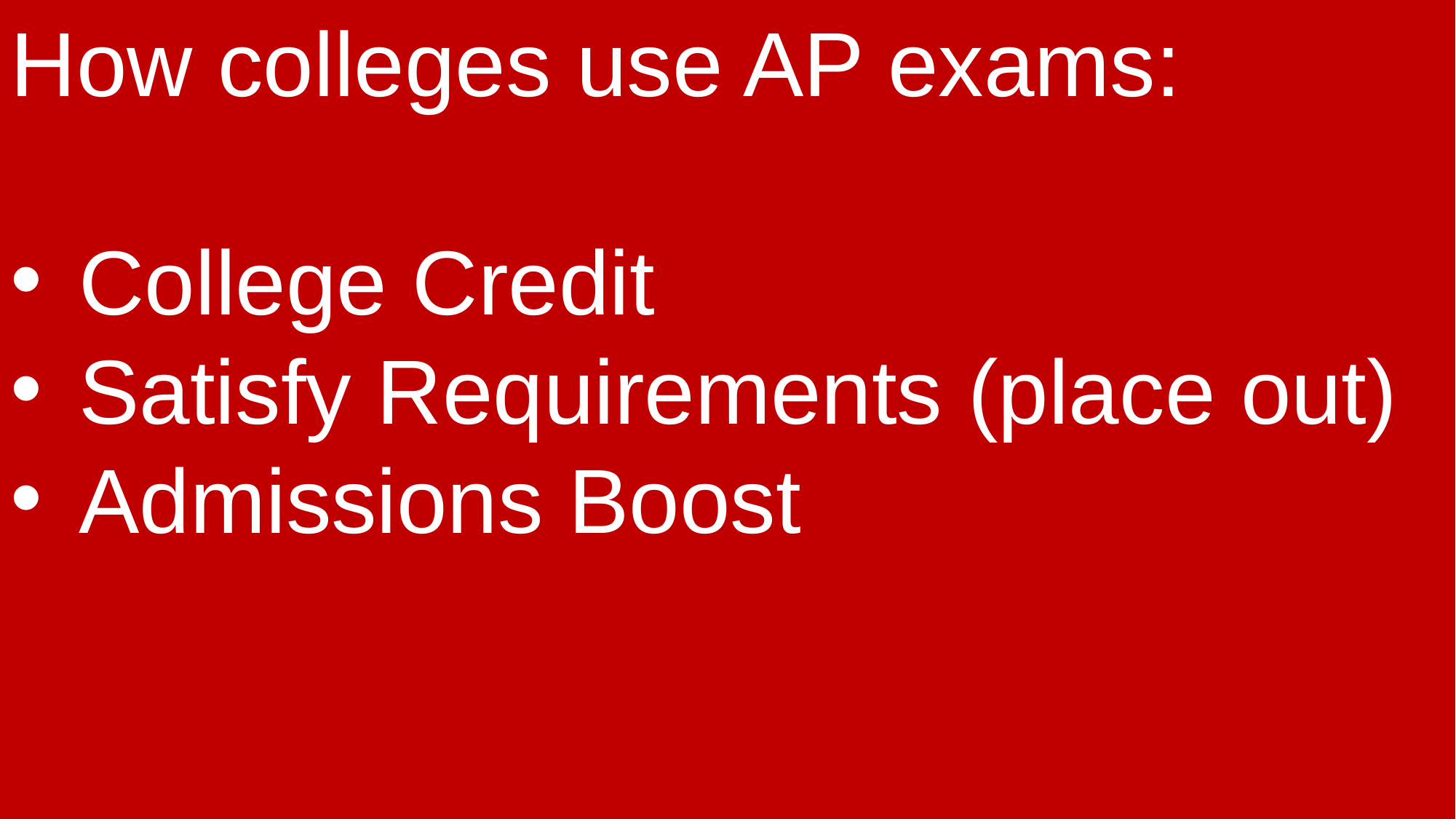

How colleges use AP exams:

College Credit
Satisfy Requirements (place out)
Admissions Boost